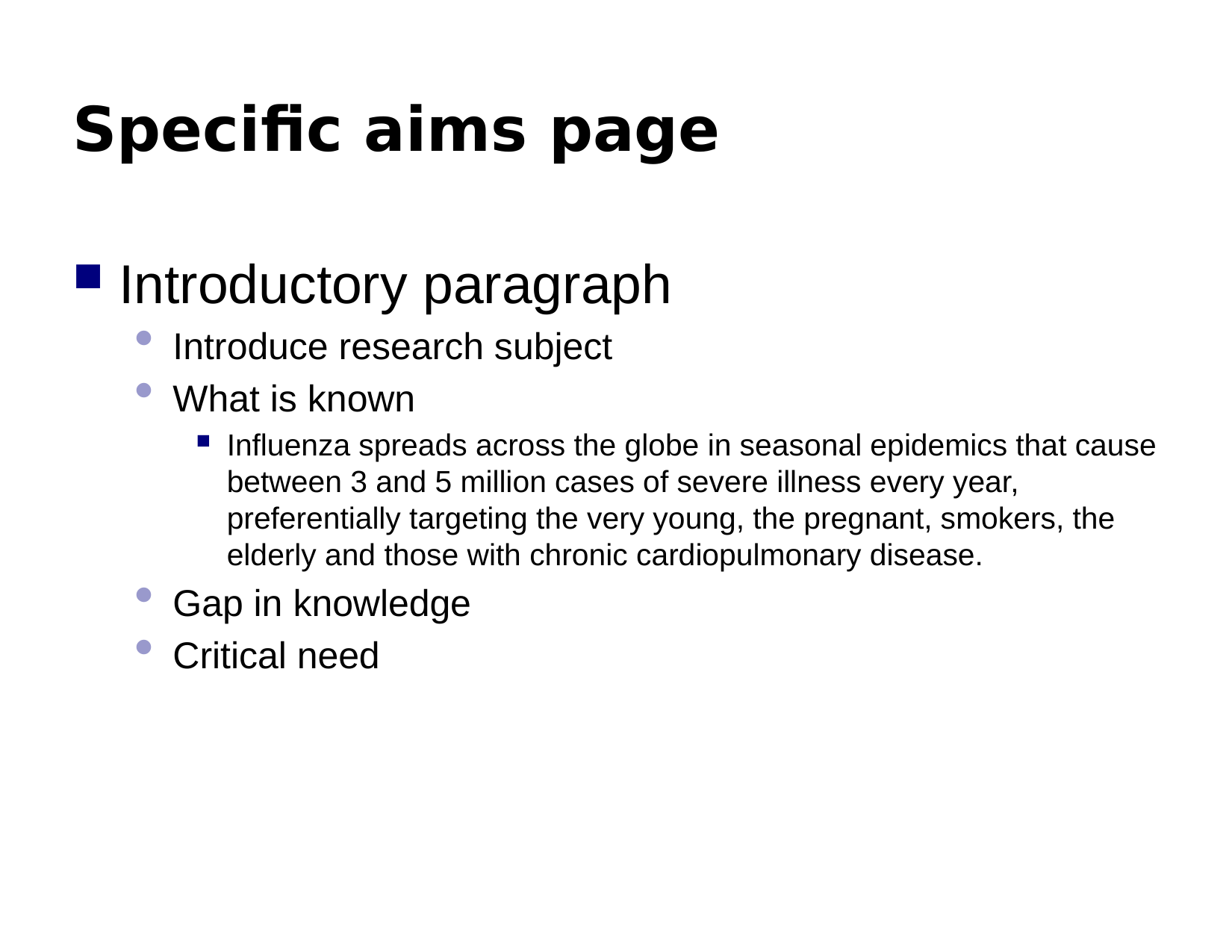

# Specific aims page
Introductory paragraph
Introduce research subject
What is known
Influenza spreads across the globe in seasonal epidemics that cause between 3 and 5 million cases of severe illness every year, preferentially targeting the very young, the pregnant, smokers, the elderly and those with chronic cardiopulmonary disease.
Gap in knowledge
Critical need